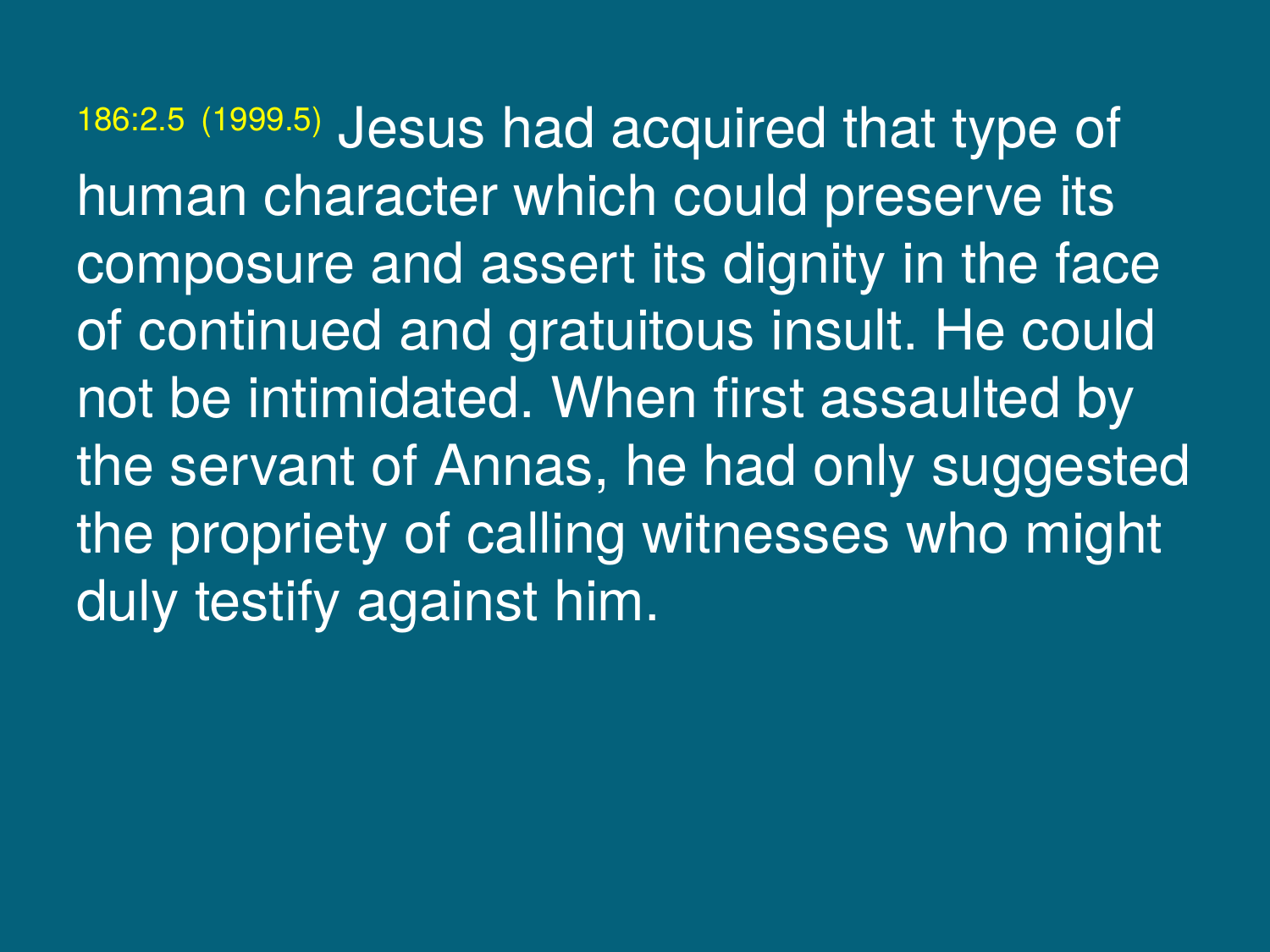

186:2.5 (1999.5) Jesus had acquired that type of human character which could preserve its composure and assert its dignity in the face of continued and gratuitous insult. He could not be intimidated. When first assaulted by the servant of Annas, he had only suggested the propriety of calling witnesses who might duly testify against him.